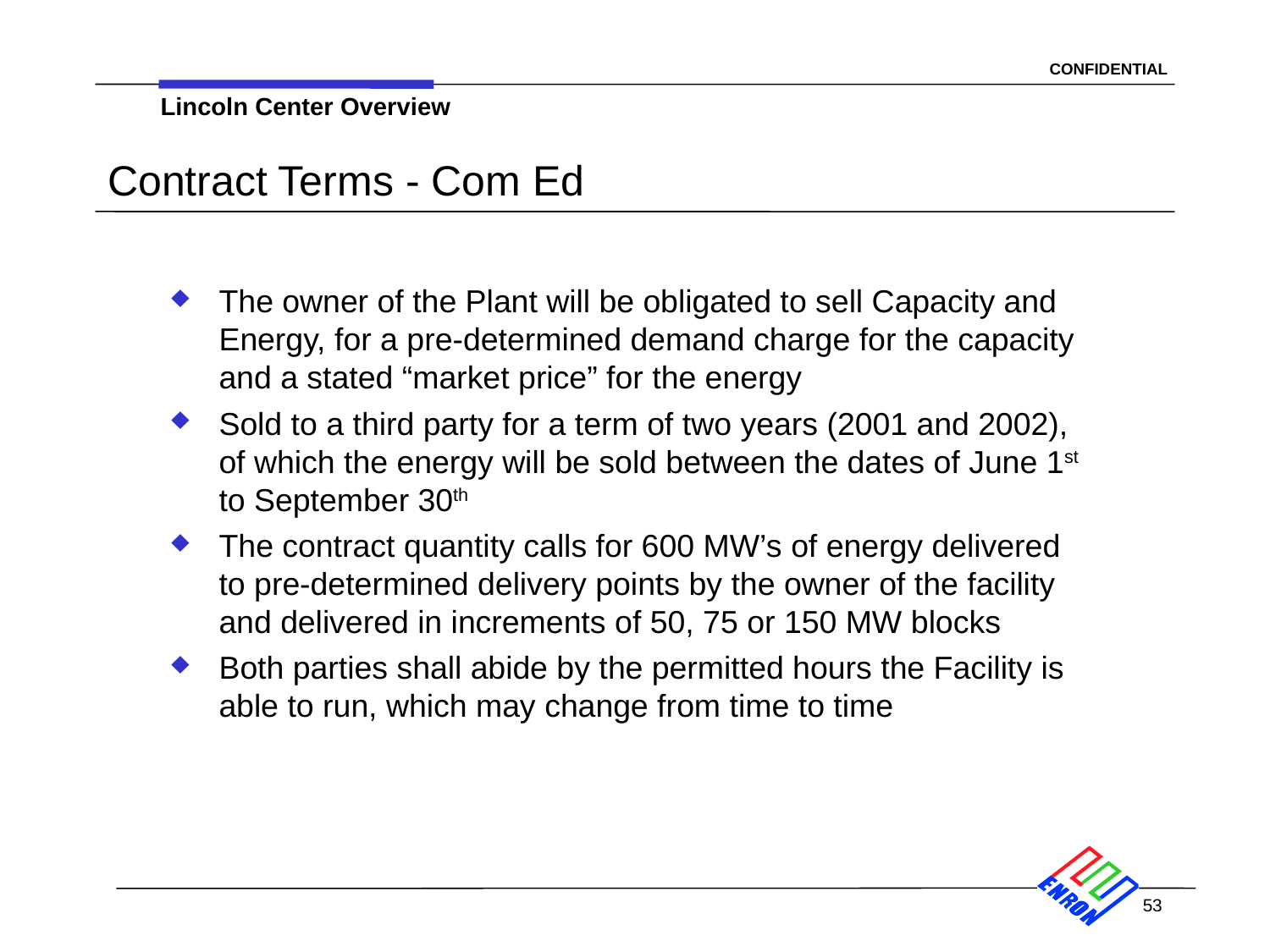

Lincoln Center Overview
# Contract Terms - Com Ed
The owner of the Plant will be obligated to sell Capacity and Energy, for a pre-determined demand charge for the capacity and a stated “market price” for the energy
Sold to a third party for a term of two years (2001 and 2002), of which the energy will be sold between the dates of June 1st to September 30th
The contract quantity calls for 600 MW’s of energy delivered to pre-determined delivery points by the owner of the facility and delivered in increments of 50, 75 or 150 MW blocks
Both parties shall abide by the permitted hours the Facility is able to run, which may change from time to time

53